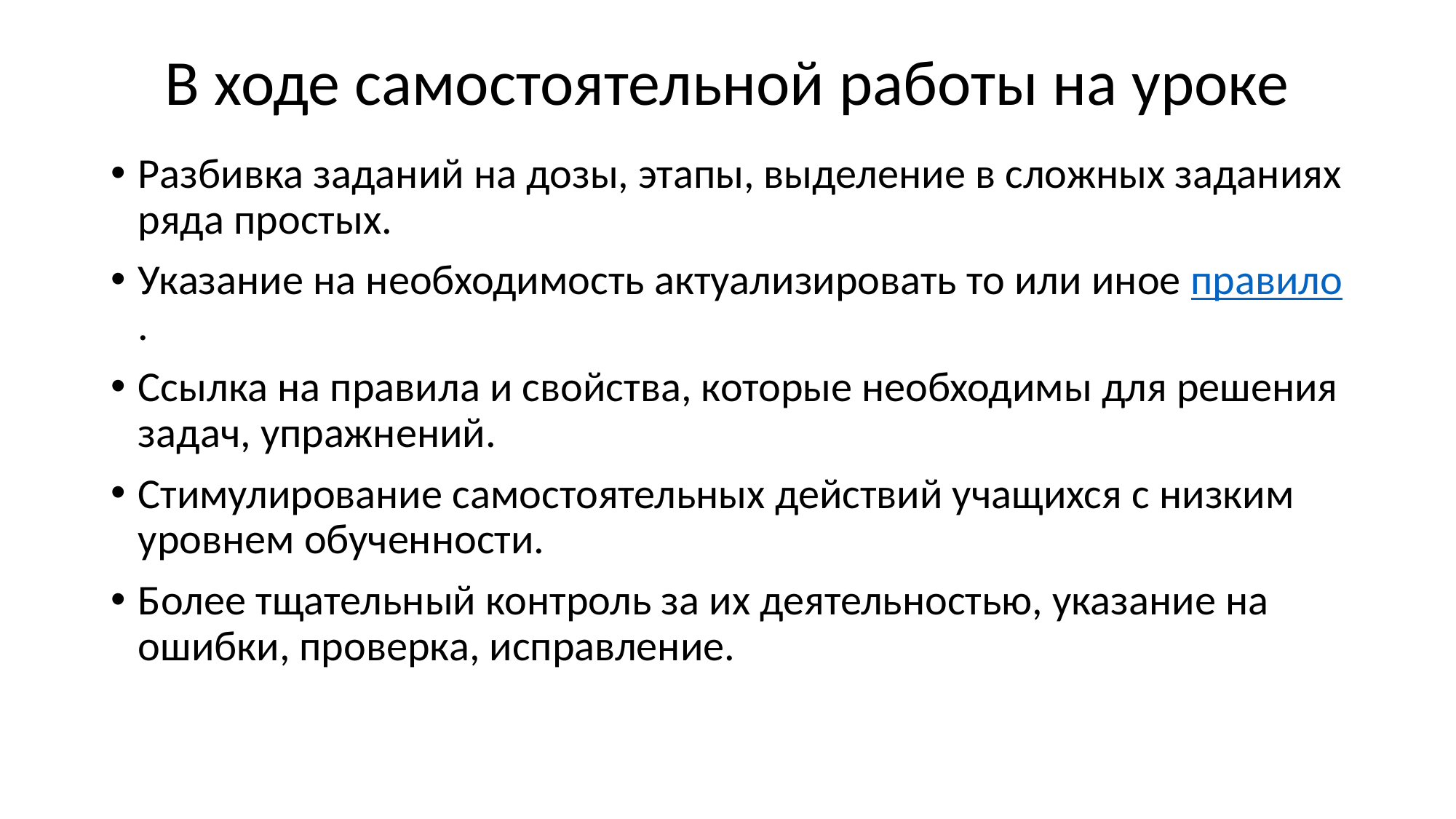

# В ходе самостоятельной работы на уроке
Разбивка заданий на дозы, этапы, выделение в сложных заданиях ряда простых.
Указание на необходимость актуализировать то или иное правило.
Ссылка на правила и свойства, которые необходимы для решения задач, упражнений.
Стимулирование самостоятельных действий учащихся с низким уровнем обученности.
Более тщательный контроль за их деятельностью, указание на ошибки, проверка, исправление.